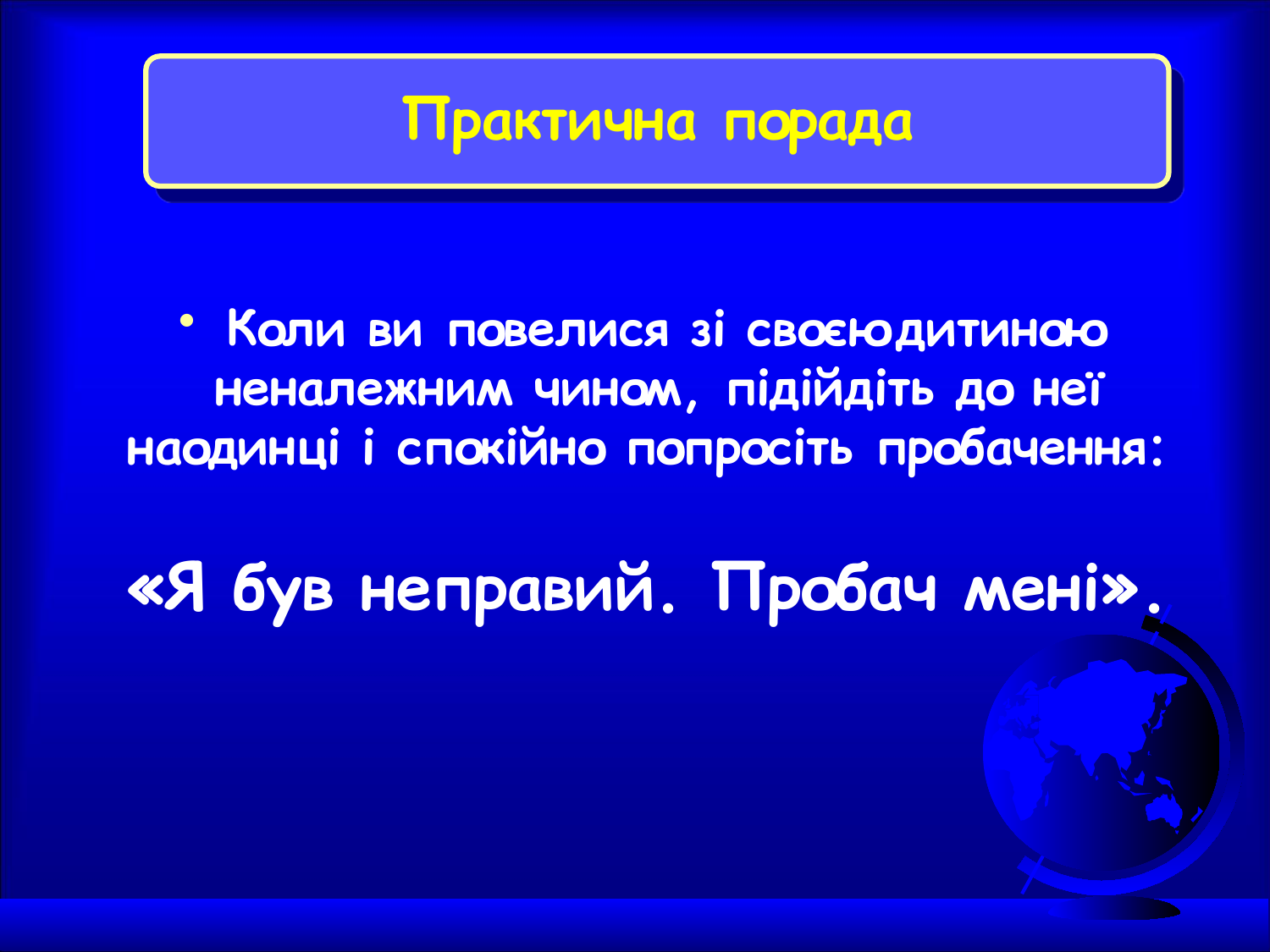

Практична порада
Коли ви повелися зі своєю дитиною неналежним чином, підійдіть до неї наодинці і спокійно попросіть пробачення:

	«Я був неправий. Пробач мені».